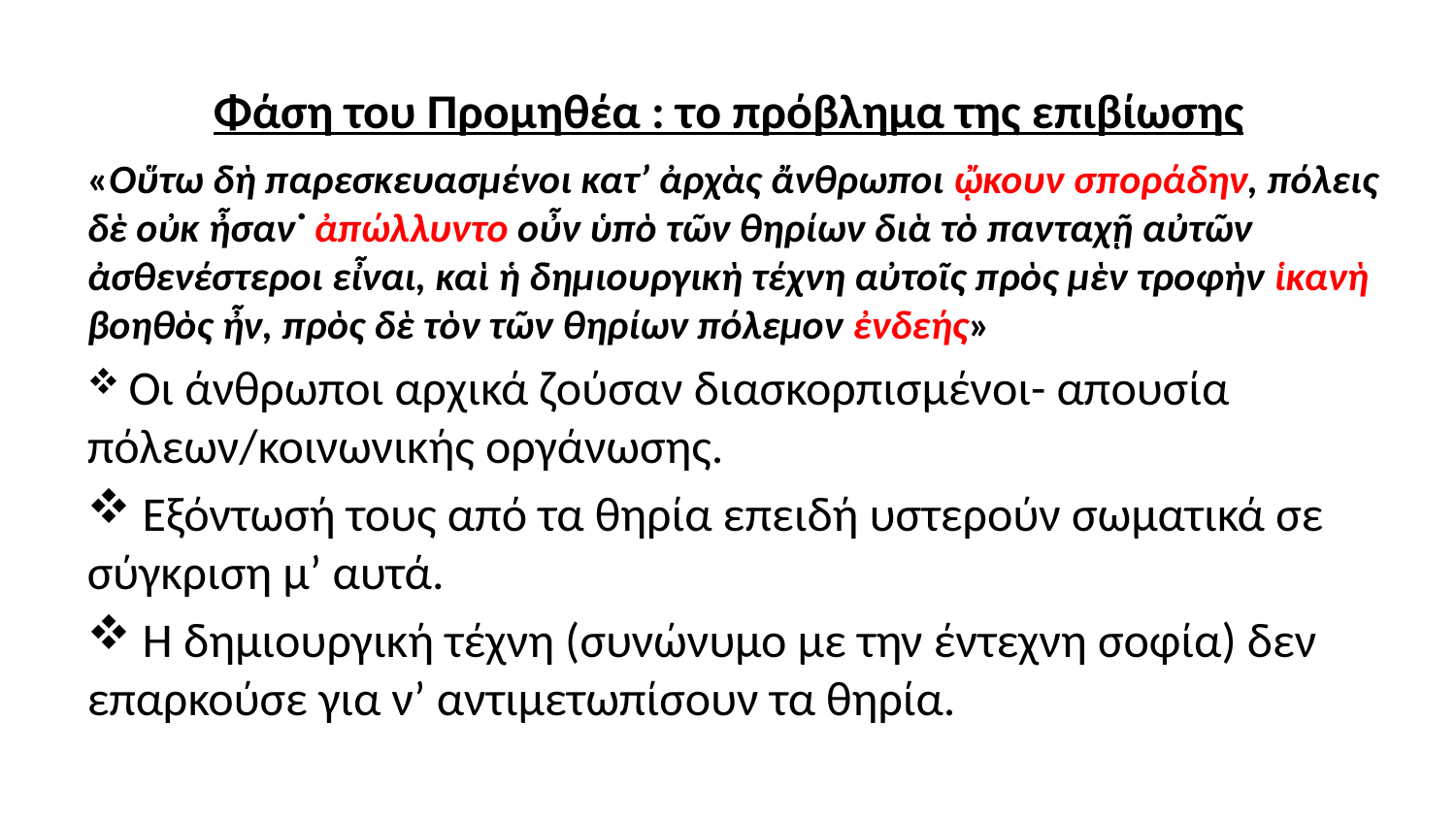

Φάση του Προμηθέα : το πρόβλημα της επιβίωσης
«Οὕτω δὴ παρεσκευασμένοι κατ’ ἀρχὰς ἄνθρωποι ᾤκουν σποράδην, πόλεις δὲ οὐκ ἦσαν˙ ἀπώλλυντο οὖν ὑπὸ τῶν θηρίων διὰ τὸ πανταχῇ αὐτῶν ἀσθενέστεροι εἶναι, καὶ ἡ δημιουργικὴ τέχνη αὐτοῖς πρὸς μὲν τροφὴν ἱκανὴ βοηθὸς ἦν, πρὸς δὲ τὸν τῶν θηρίων πόλεμον ἐνδεής»
 Οι άνθρωποι αρχικά ζούσαν διασκορπισμένοι- απουσία πόλεων/κοινωνικής οργάνωσης.
 Εξόντωσή τους από τα θηρία επειδή υστερούν σωματικά σε σύγκριση μ’ αυτά.
 Η δημιουργική τέχνη (συνώνυμο με την έντεχνη σοφία) δεν επαρκούσε για ν’ αντιμετωπίσουν τα θηρία.